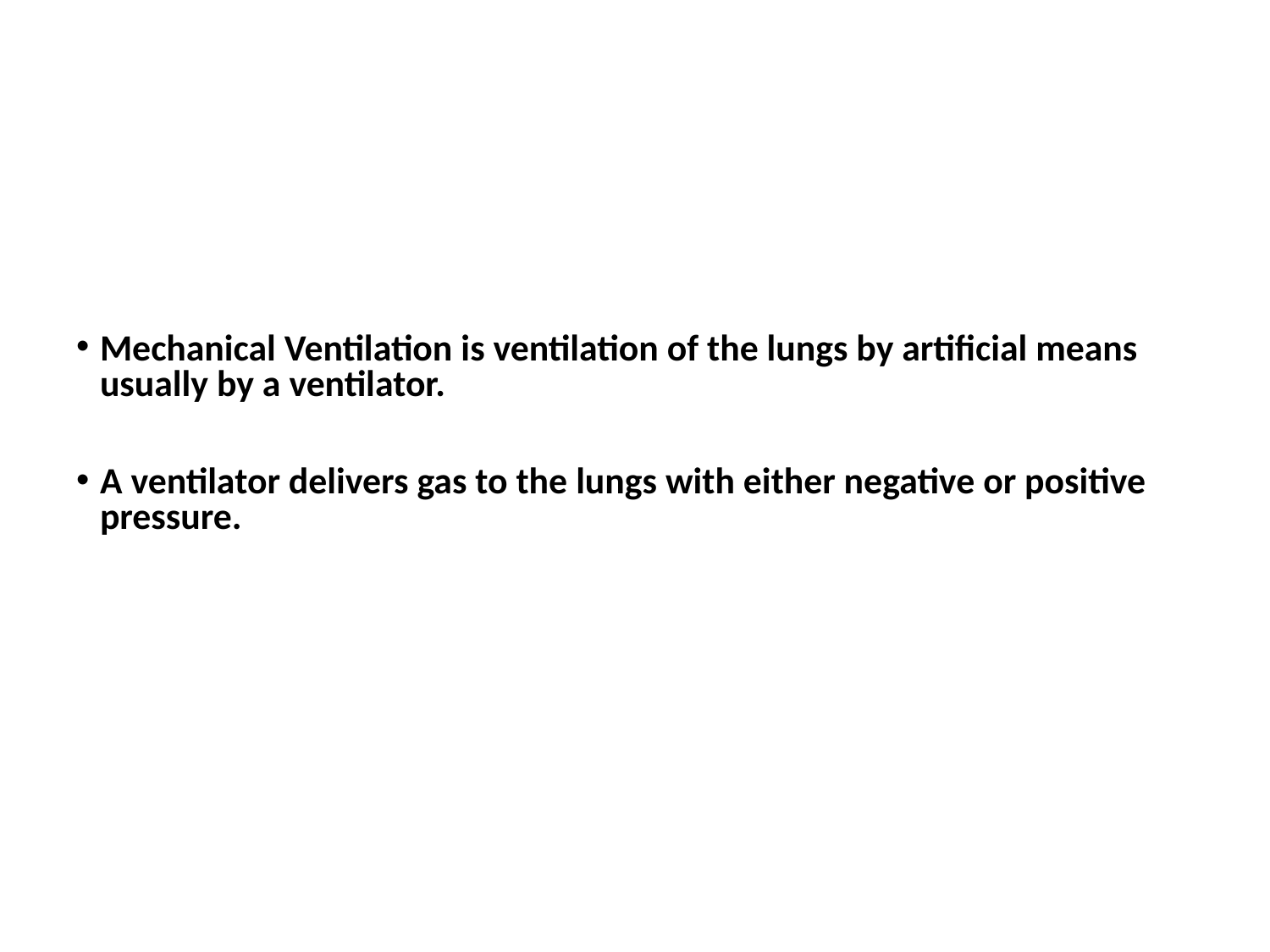

Mechanical Ventilation is ventilation of the lungs by artificial means usually by a ventilator.

A ventilator delivers gas to the lungs with either negative or positive pressure.